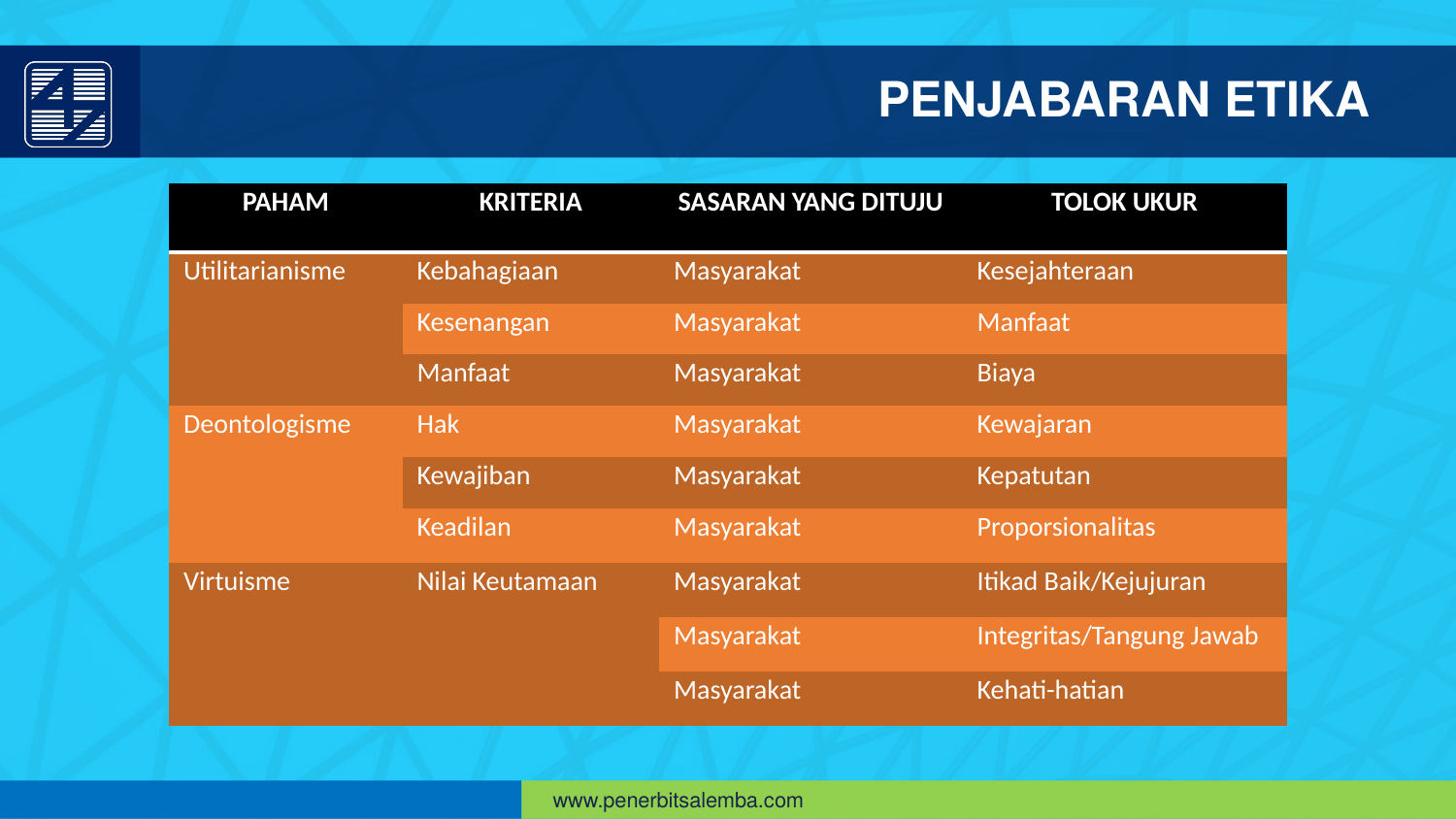

PENJABARAN ETIKA
| PAHAM | KRITERIA | SASARAN YANG DITUJU | TOLOK UKUR |
| --- | --- | --- | --- |
| Utilitarianisme | Kebahagiaan | Masyarakat | Kesejahteraan |
|  | Kesenangan | Masyarakat | Manfaat |
|  | Manfaat | Masyarakat | Biaya |
| Deontologisme | Hak | Masyarakat | Kewajaran |
|  | Kewajiban | Masyarakat | Kepatutan |
|  | Keadilan | Masyarakat | Proporsionalitas |
| Virtuisme | Nilai Keutamaan | Masyarakat | Itikad Baik/Kejujuran |
|  |  | Masyarakat | Integritas/Tangung Jawab |
|  |  | Masyarakat | Kehati-hatian |